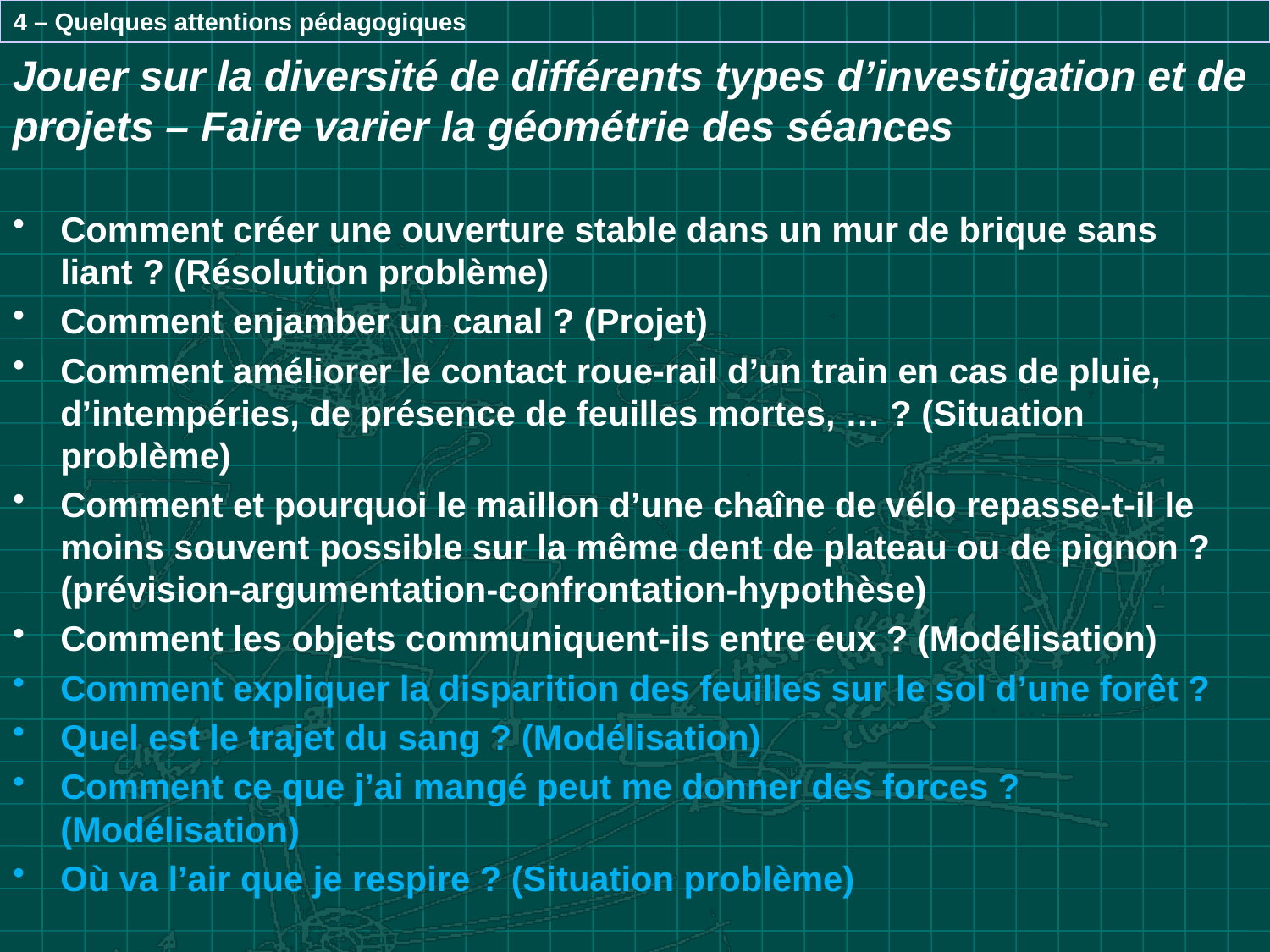

4 – Quelques attentions pédagogiques

Jouer sur la diversité de différents types d’investigation et de projets – Faire varier la géométrie des séances

Comment créer une ouverture stable dans un mur de brique sans liant ? (Résolution problème)
Comment enjamber un canal ? (Projet)
Comment améliorer le contact roue-rail d’un train en cas de pluie, d’intempéries, de présence de feuilles mortes, … ? (Situation problème)
Comment et pourquoi le maillon d’une chaîne de vélo repasse-t-il le moins souvent possible sur la même dent de plateau ou de pignon ? (prévision-argumentation-confrontation-hypothèse)
Comment les objets communiquent-ils entre eux ? (Modélisation)
Comment expliquer la disparition des feuilles sur le sol d’une forêt ?
Quel est le trajet du sang ? (Modélisation)
Comment ce que j’ai mangé peut me donner des forces ? (Modélisation)
Où va l’air que je respire ? (Situation problème)